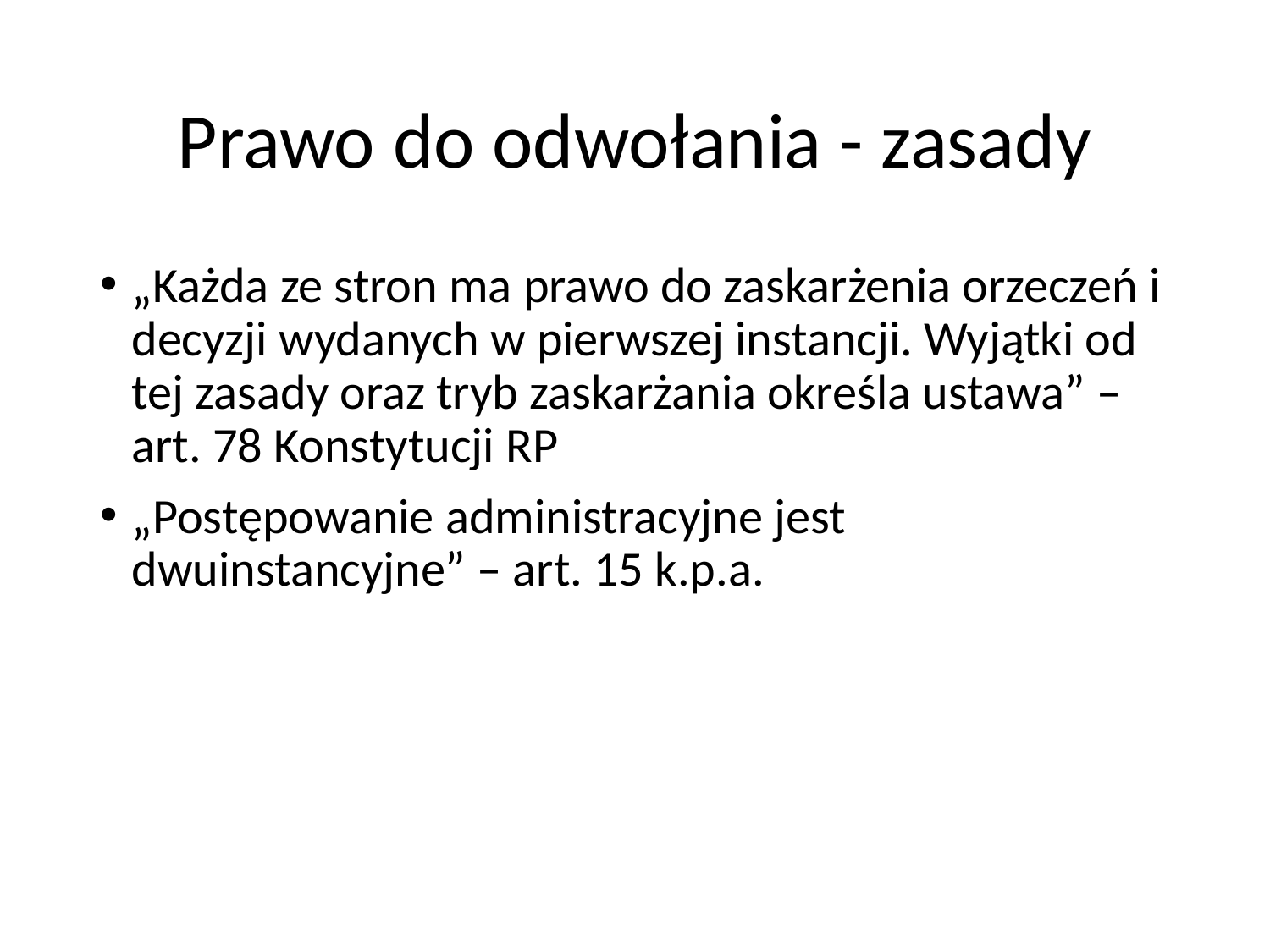

# Prawo do odwołania - zasady
„Każda ze stron ma prawo do zaskarżenia orzeczeń i decyzji wydanych w pierwszej instancji. Wyjątki od tej zasady oraz tryb zaskarżania określa ustawa” – art. 78 Konstytucji RP
„Postępowanie administracyjne jest dwuinstancyjne” – art. 15 k.p.a.